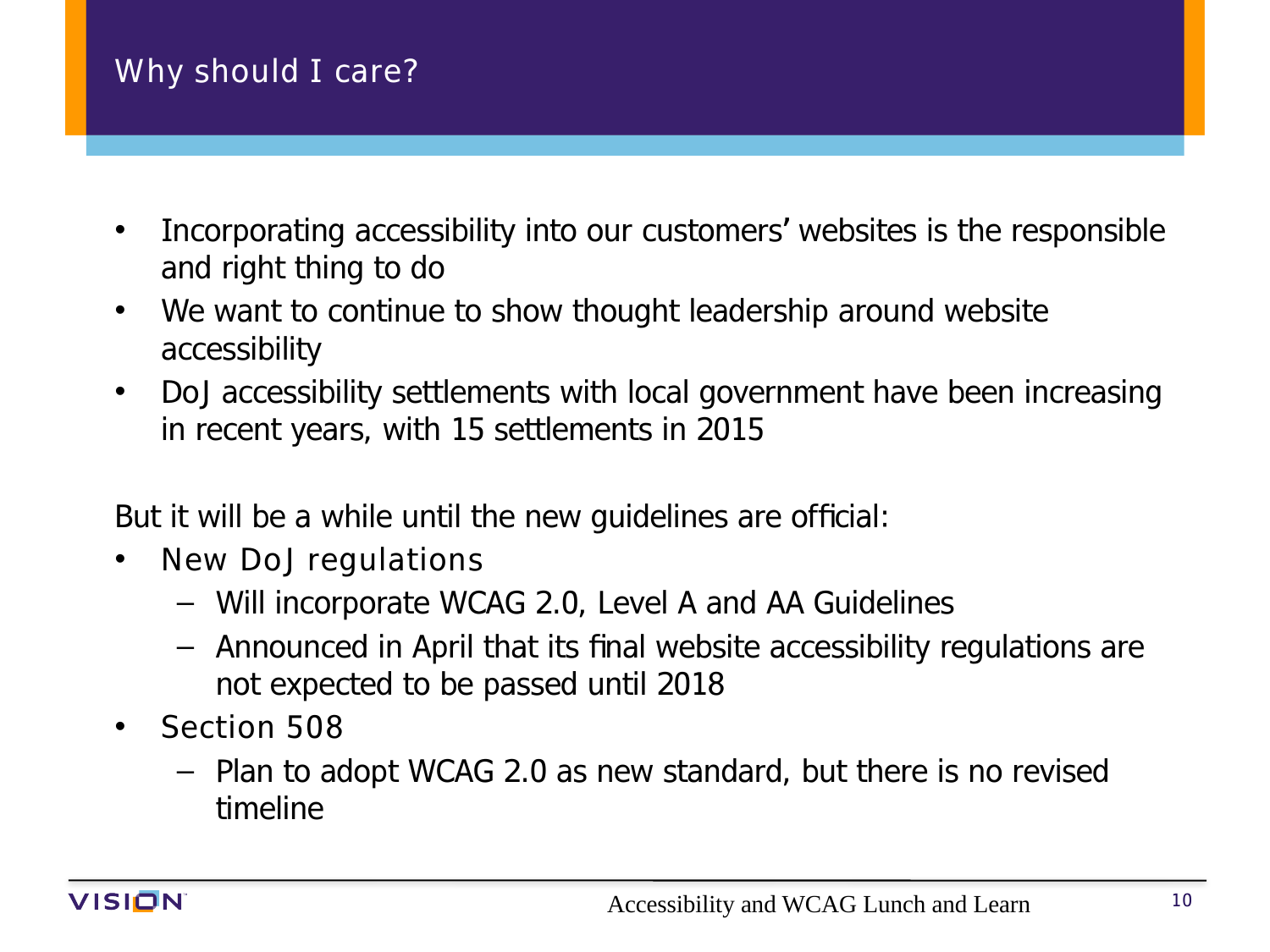

# Why should I care?
Incorporating accessibility into our customers’ websites is the responsible and right thing to do
We want to continue to show thought leadership around website accessibility
DoJ accessibility settlements with local government have been increasing in recent years, with 15 settlements in 2015

But it will be a while until the new guidelines are official:
New DoJ regulations
Will incorporate WCAG 2.0, Level A and AA Guidelines
Announced in April that its final website accessibility regulations are not expected to be passed until 2018
Section 508
Plan to adopt WCAG 2.0 as new standard, but there is no revised timeline

Accessibility and WCAG Lunch and Learn
10